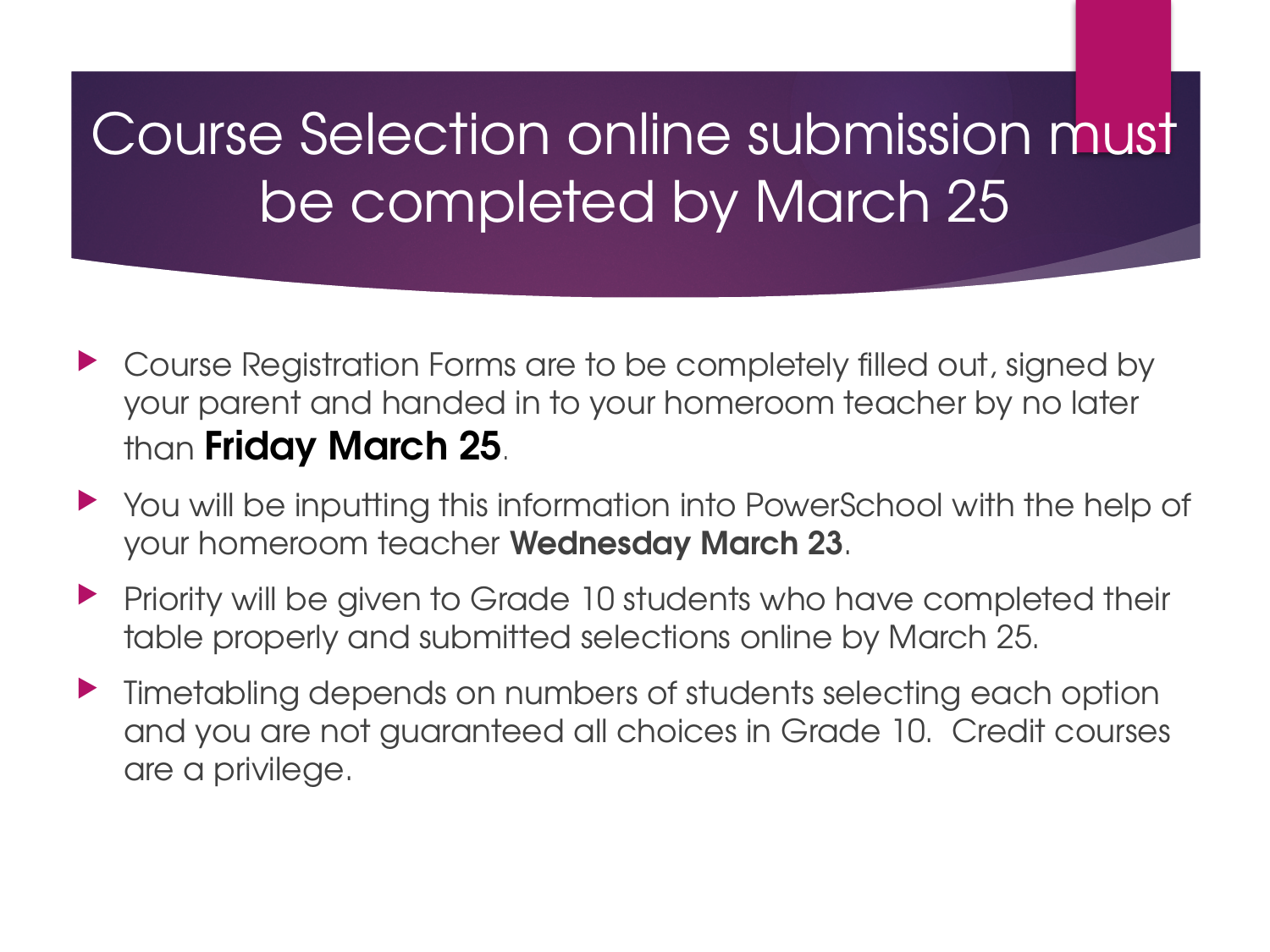

# Course Selection online submission must be completed by March 25
Course Registration Forms are to be completely filled out, signed by your parent and handed in to your homeroom teacher by no later than Friday March 25.
You will be inputting this information into PowerSchool with the help of your homeroom teacher Wednesday March 23.
Priority will be given to Grade 10 students who have completed their table properly and submitted selections online by March 25.
Timetabling depends on numbers of students selecting each option and you are not guaranteed all choices in Grade 10.  Credit courses are a privilege.